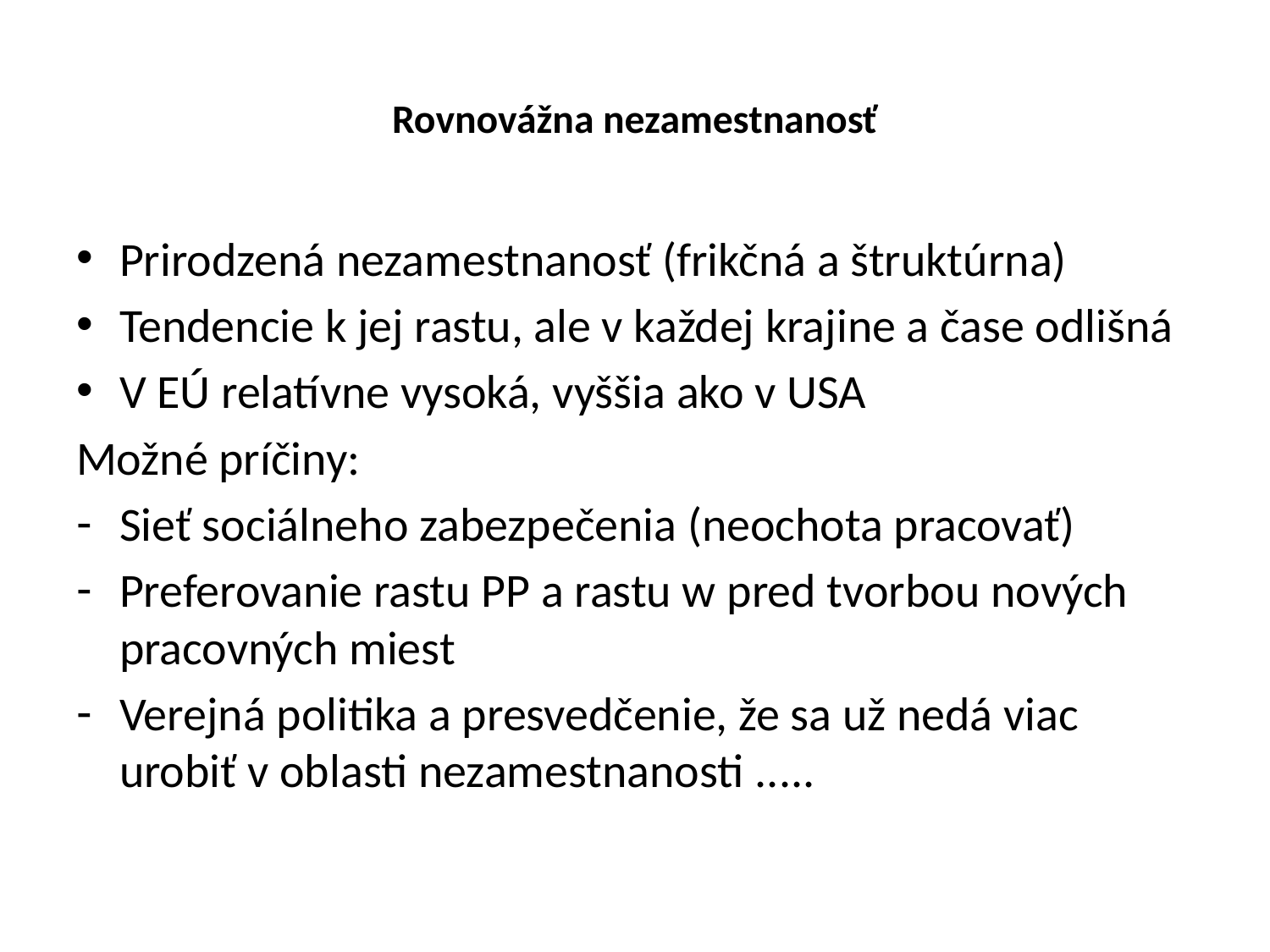

# Rovnovážna nezamestnanosť
Prirodzená nezamestnanosť (frikčná a štruktúrna)
Tendencie k jej rastu, ale v každej krajine a čase odlišná
V EÚ relatívne vysoká, vyššia ako v USA
Možné príčiny:
Sieť sociálneho zabezpečenia (neochota pracovať)
Preferovanie rastu PP a rastu w pred tvorbou nových pracovných miest
Verejná politika a presvedčenie, že sa už nedá viac urobiť v oblasti nezamestnanosti .....